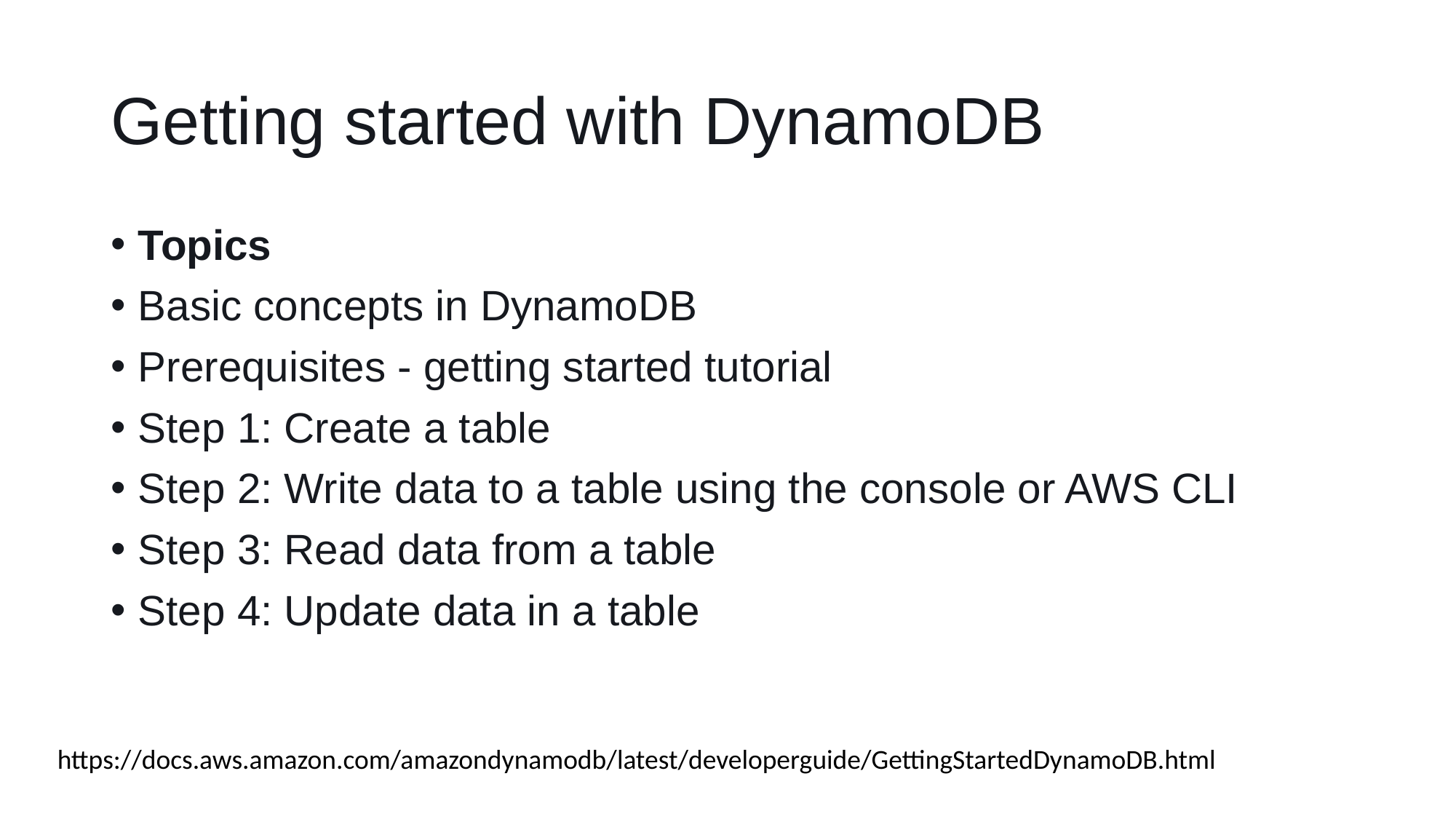

# Getting started with DynamoDB
Topics
Basic concepts in DynamoDB
Prerequisites - getting started tutorial
Step 1: Create a table
Step 2: Write data to a table using the console or AWS CLI
Step 3: Read data from a table
Step 4: Update data in a table

https://docs.aws.amazon.com/amazondynamodb/latest/developerguide/GettingStartedDynamoDB.html